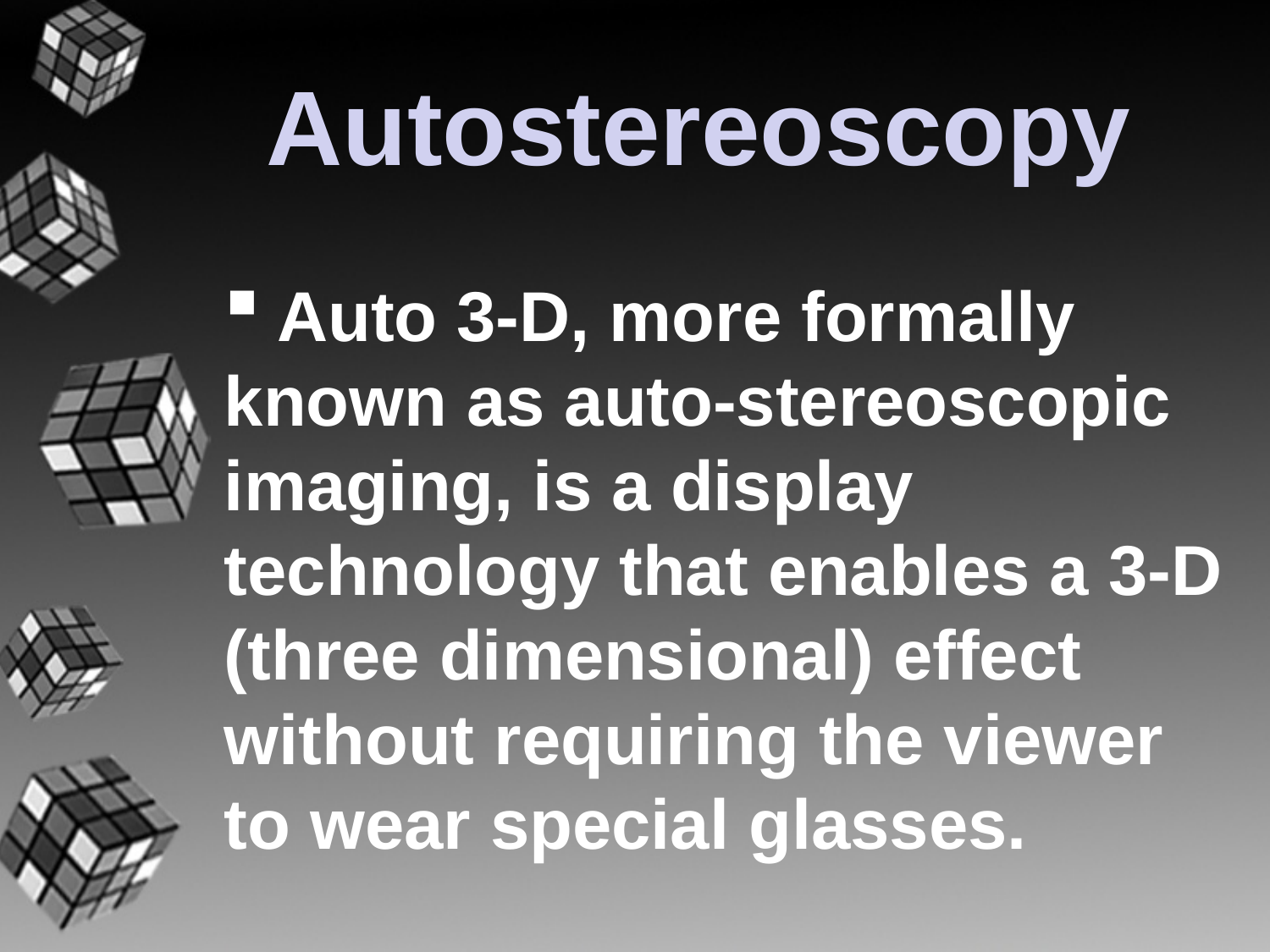

# Autostereoscopy
 Auto 3-D, more formally known as auto-stereoscopic imaging, is a display technology that enables a 3-D (three dimensional) effect without requiring the viewer to wear special glasses.